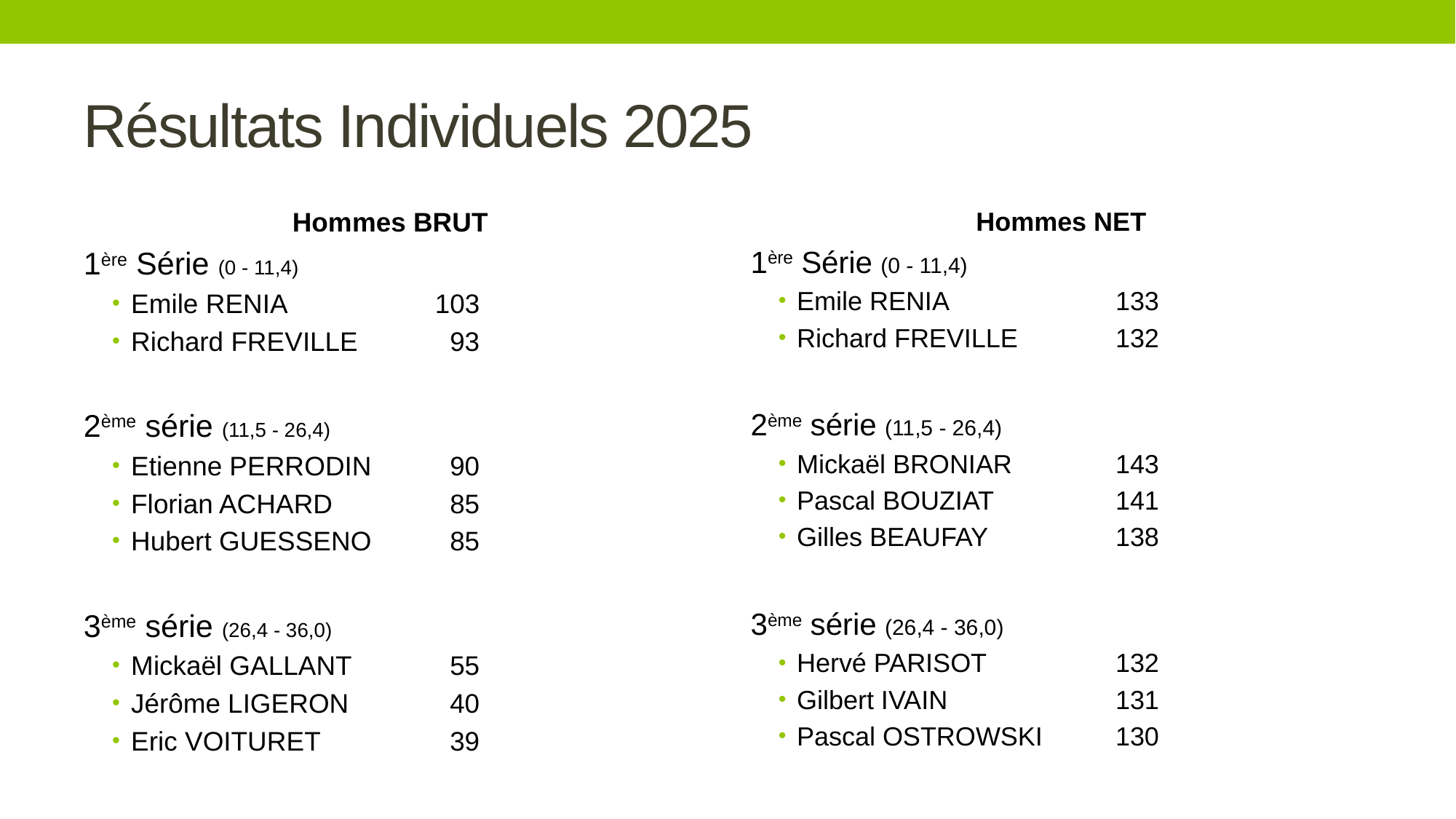

# Résultats Individuels 2025
Hommes BRUT
1ère Série (0 - 11,4)
Emile RENIA	103
Richard FREVILLE	93

2ème série (11,5 - 26,4)
Etienne PERRODIN	90
Florian ACHARD	85
Hubert GUESSENO	85

3ème série (26,4 - 36,0)
Mickaël GALLANT	55
Jérôme LIGERON	40
Eric VOITURET	39
Hommes NET
1ère Série (0 - 11,4)
Emile RENIA	133
Richard FREVILLE	132

2ème série (11,5 - 26,4)
Mickaël BRONIAR	143
Pascal BOUZIAT	141
Gilles BEAUFAY	138

3ème série (26,4 - 36,0)
Hervé PARISOT	132
Gilbert IVAIN	131
Pascal OSTROWSKI	130